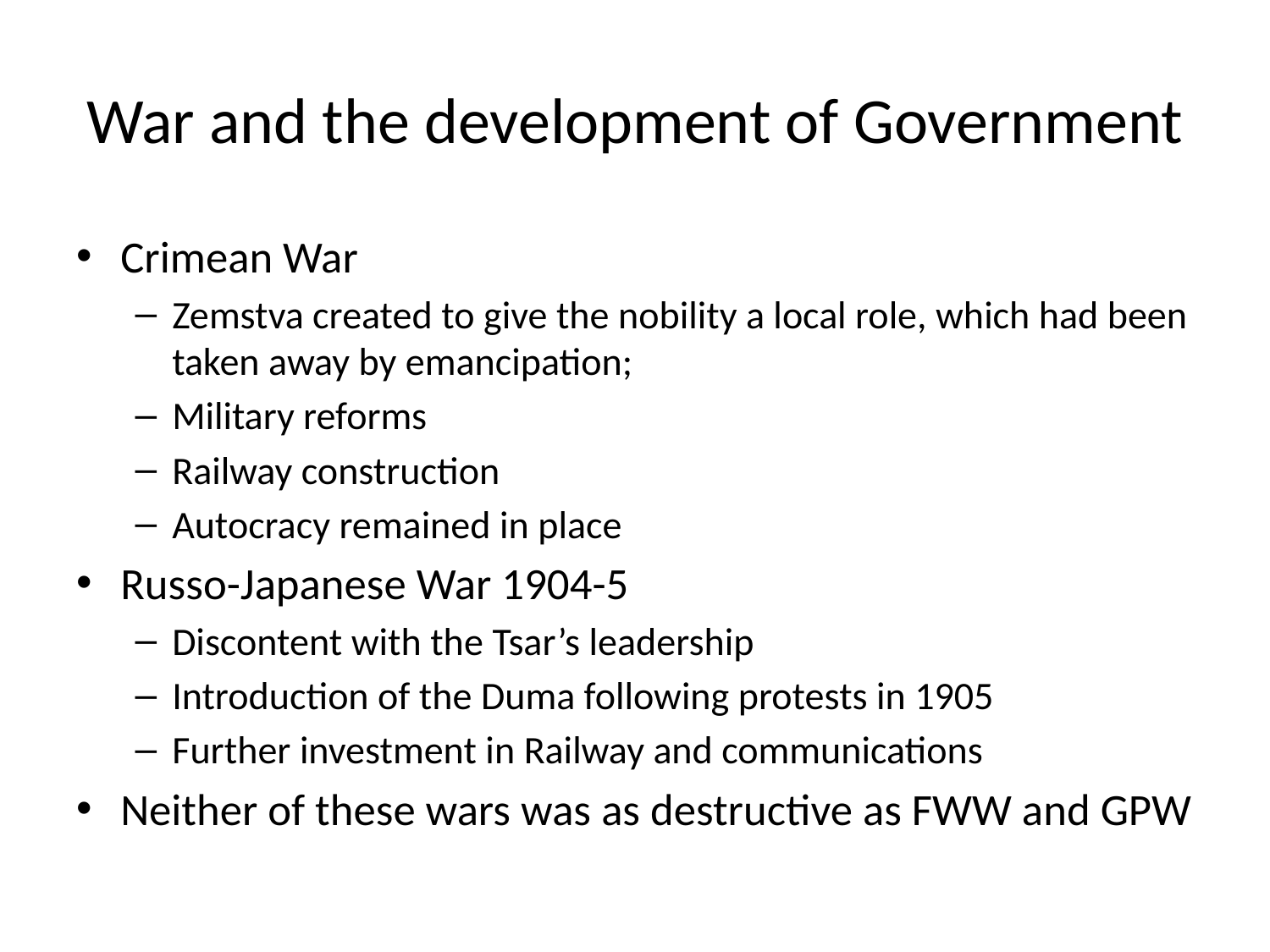

# War and the development of Government
Crimean War
Zemstva created to give the nobility a local role, which had been taken away by emancipation;
Military reforms
Railway construction
Autocracy remained in place
Russo-Japanese War 1904-5
Discontent with the Tsar’s leadership
Introduction of the Duma following protests in 1905
Further investment in Railway and communications
Neither of these wars was as destructive as FWW and GPW